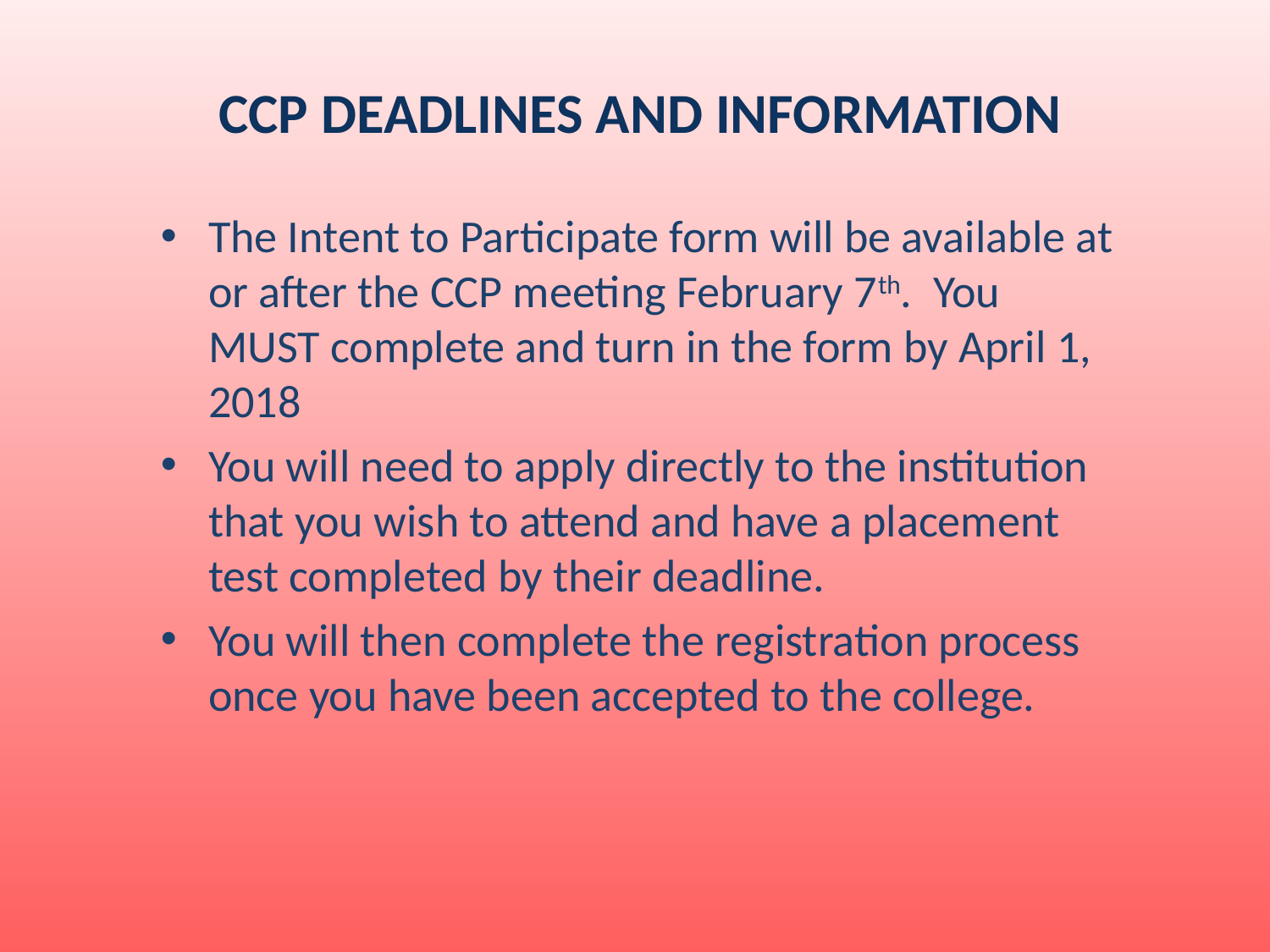

# CCP DEADLINES AND INFORMATION
The Intent to Participate form will be available at or after the CCP meeting February 7th.  You MUST complete and turn in the form by April 1, 2018
You will need to apply directly to the institution that you wish to attend and have a placement test completed by their deadline.
You will then complete the registration process once you have been accepted to the college.